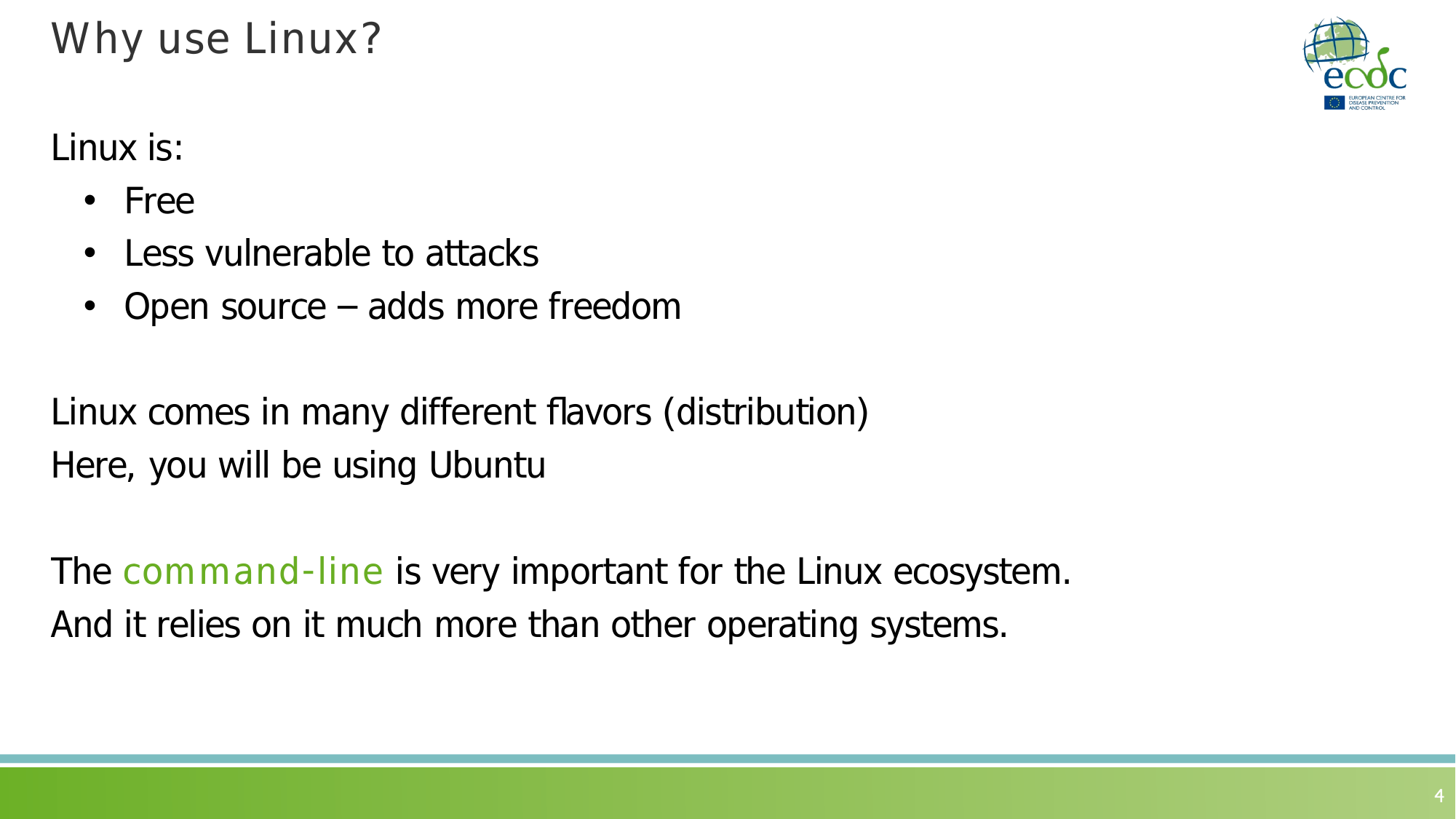

# Why use Linux?
Linux is:
Free
Less vulnerable to attacks
Open source – adds more freedom

Linux comes in many different flavors (distribution)
Here, you will be using Ubuntu

The command-line is very important for the Linux ecosystem.
And it relies on it much more than other operating systems.

4